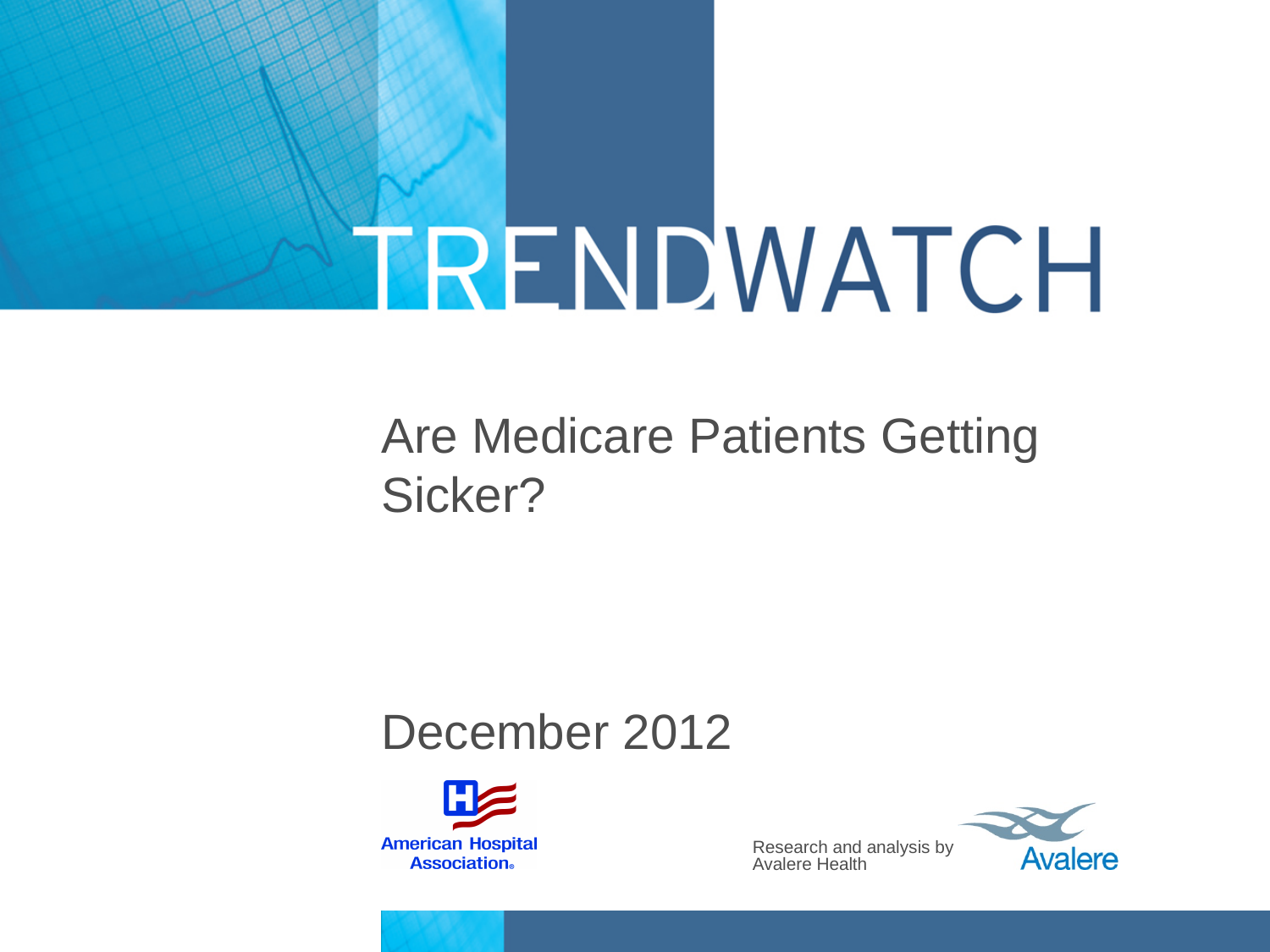

# Are Medicare Patients Getting Sicker? December 2012